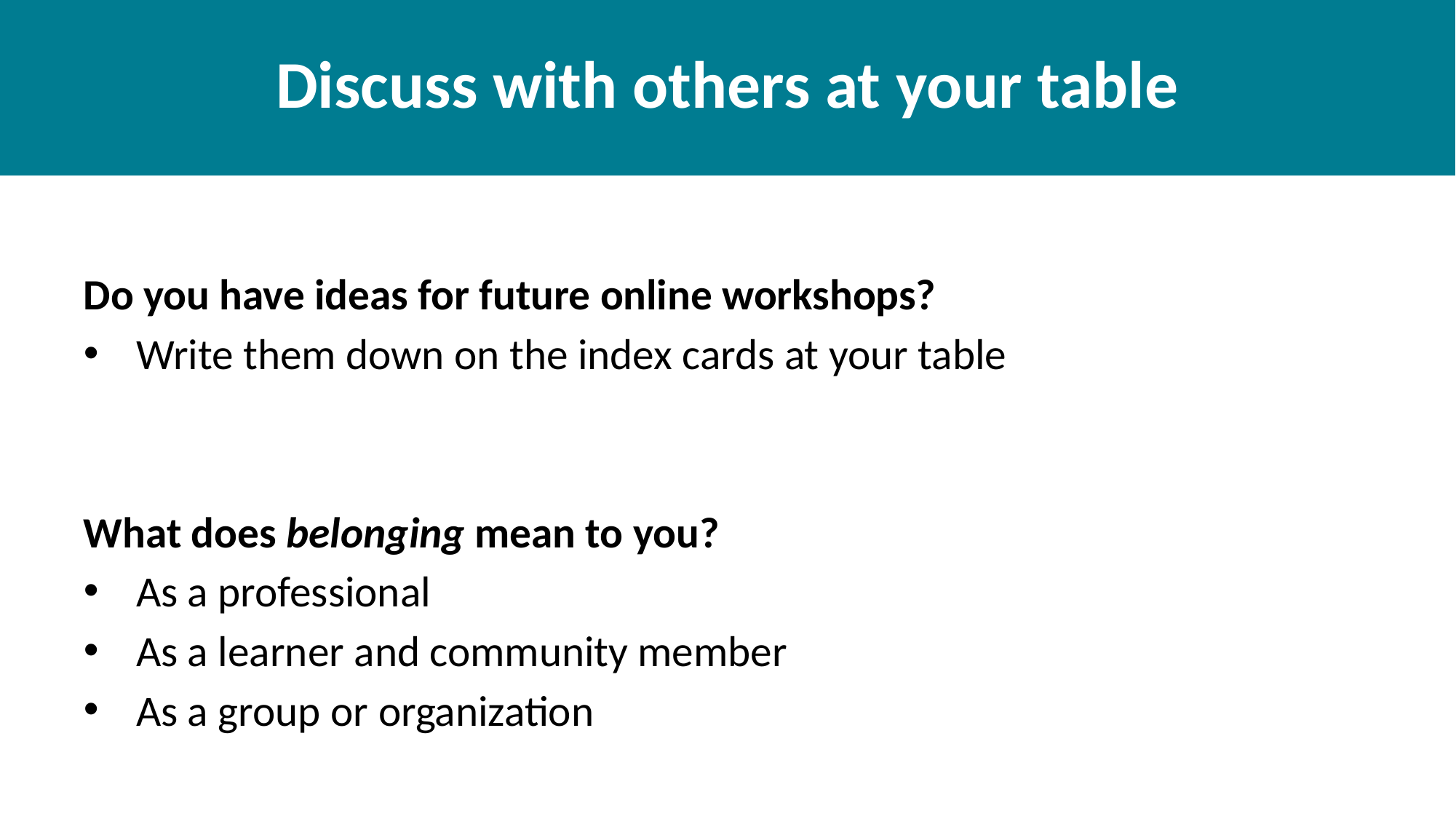

# Discuss with others at your table

Do you have ideas for future online workshops?
Write them down on the index cards at your table

What does belonging mean to you?
As a professional
As a learner and community member
As a group or organization